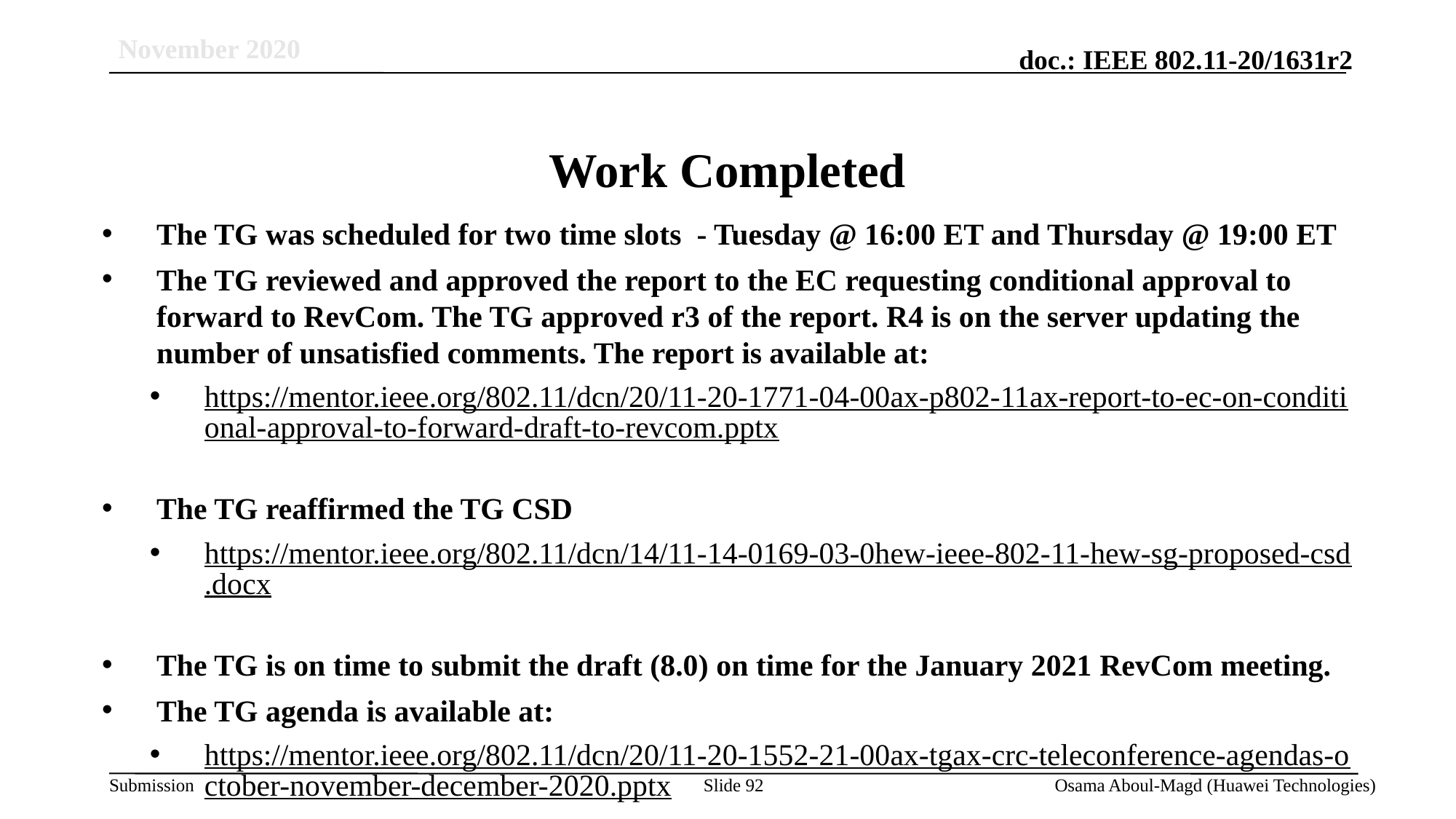

November 2020
# Work Completed
The TG was scheduled for two time slots  - Tuesday @ 16:00 ET and Thursday @ 19:00 ET
The TG reviewed and approved the report to the EC requesting conditional approval to forward to RevCom. The TG approved r3 of the report. R4 is on the server updating the number of unsatisfied comments. The report is available at:
https://mentor.ieee.org/802.11/dcn/20/11-20-1771-04-00ax-p802-11ax-report-to-ec-on-conditional-approval-to-forward-draft-to-revcom.pptx
The TG reaffirmed the TG CSD
https://mentor.ieee.org/802.11/dcn/14/11-14-0169-03-0hew-ieee-802-11-hew-sg-proposed-csd.docx
The TG is on time to submit the draft (8.0) on time for the January 2021 RevCom meeting.
The TG agenda is available at:
https://mentor.ieee.org/802.11/dcn/20/11-20-1552-21-00ax-tgax-crc-teleconference-agendas-october-november-december-2020.pptx
Osama Aboul-Magd (Huawei Technologies)
Slide 92